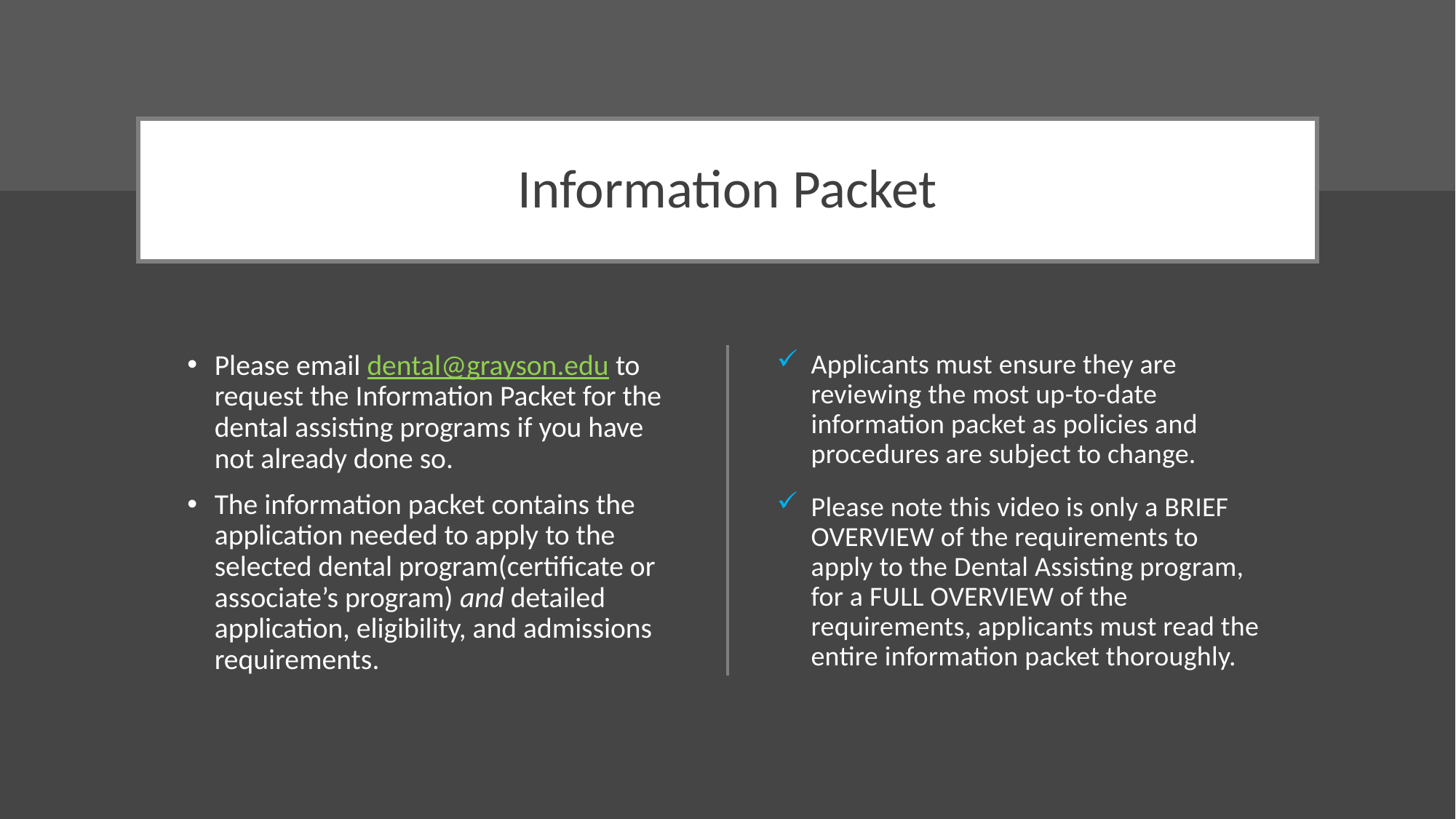

# Information Packet
Please email dental@grayson.edu to request the Information Packet for the dental assisting programs if you have not already done so.
The information packet contains the application needed to apply to the selected dental program(certificate or associate’s program) and detailed application, eligibility, and admissions requirements.

Applicants must ensure they are reviewing the most up-to-date information packet as policies and procedures are subject to change.
Please note this video is only a BRIEF OVERVIEW of the requirements to apply to the Dental Assisting program, for a FULL OVERVIEW of the requirements, applicants must read the entire information packet thoroughly.